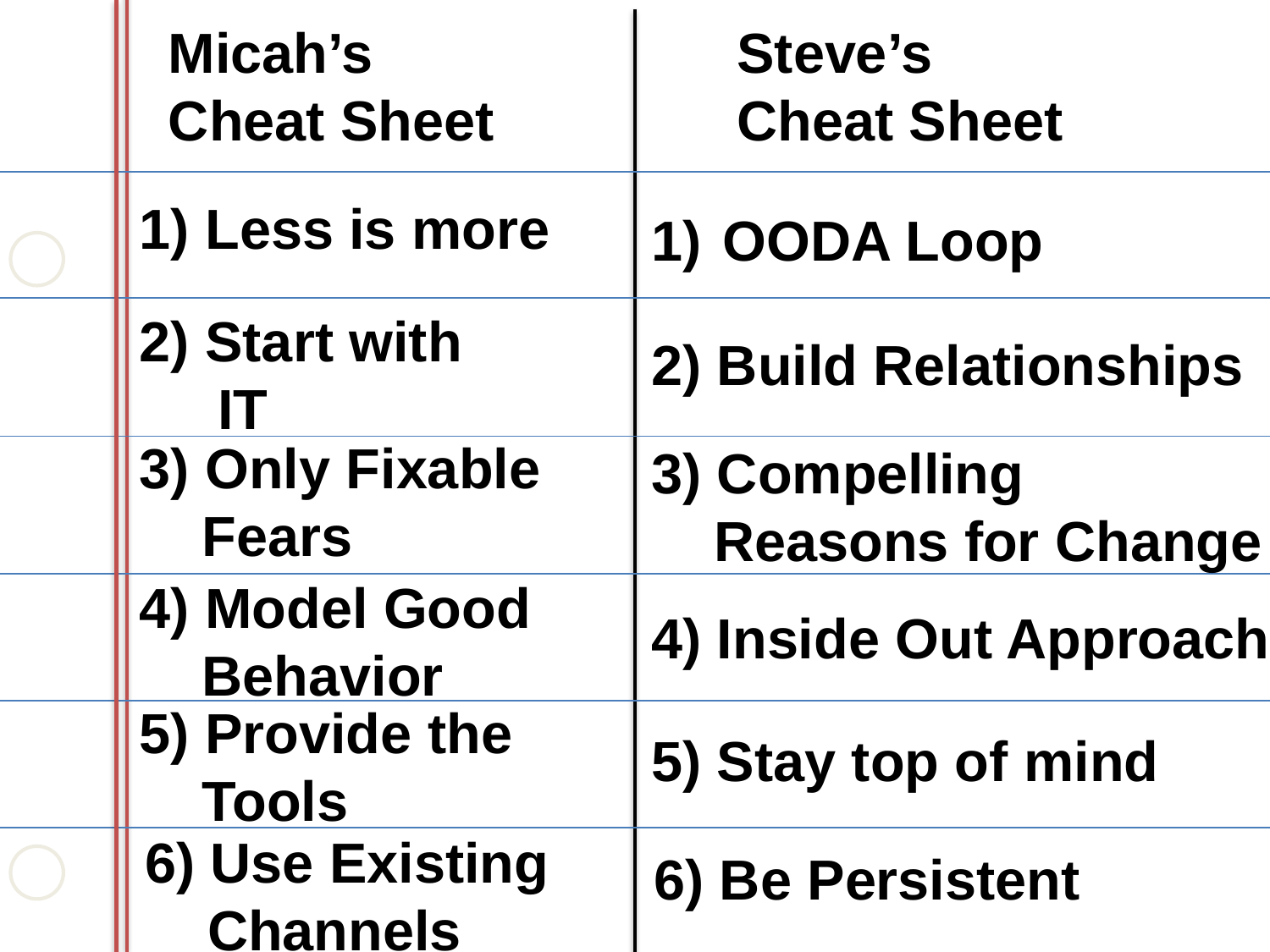

Micah’s
Cheat Sheet
Steve’s
Cheat Sheet
1) Less is more
OODA Loop

2) Start with
     IT
2) Build Relationships
3) Only Fixable
    Fears
3) Compelling
    Reasons for Change
4) Model Good
    Behavior
4) Inside Out Approach
5) Provide the
    Tools
5) Stay top of mind
6) Use Existing
    Channels
6) Be Persistent